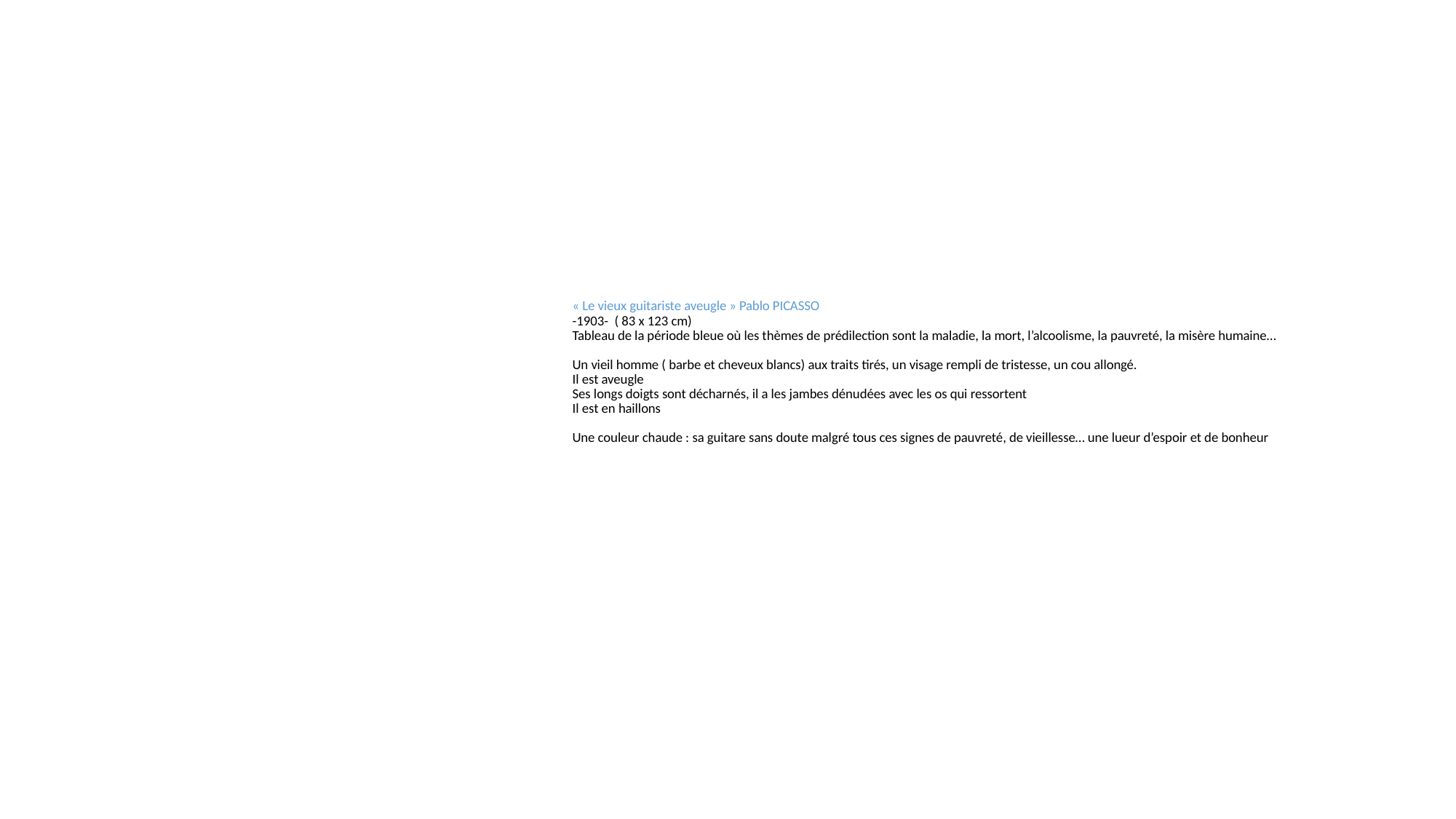

# « Le vieux guitariste aveugle » Pablo PICASSO -1903-  ( 83 x 123 cm) Tableau de la période bleue où les thèmes de prédilection sont la maladie, la mort, l’alcoolisme, la pauvreté, la misère humaine… Un vieil homme ( barbe et cheveux blancs) aux traits tirés, un visage rempli de tristesse, un cou allongé. Il est aveugle Ses longs doigts sont décharnés, il a les jambes dénudées avec les os qui ressortent Il est en haillons Une couleur chaude : sa guitare sans doute malgré tous ces signes de pauvreté, de vieillesse… une lueur d’espoir et de bonheur